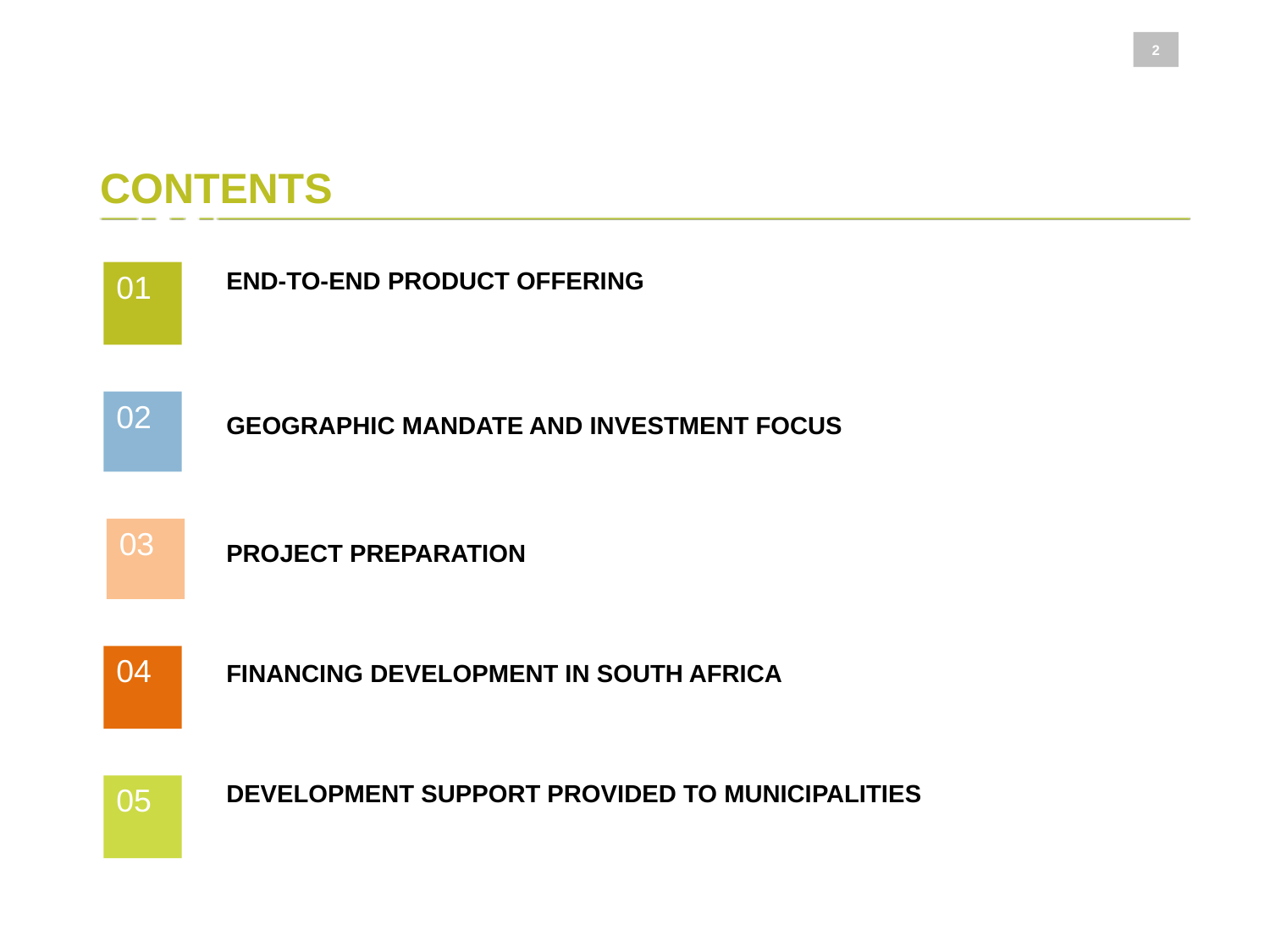

2
# CONTENTS
01
END-TO-END PRODUCT OFFERING

GEOGRAPHIC MANDATE AND INVESTMENT FOCUS

PROJECT PREPARATION

FINANCING DEVELOPMENT IN SOUTH AFRICA

DEVELOPMENT SUPPORT PROVIDED TO MUNICIPALITIES

02
03
04
05